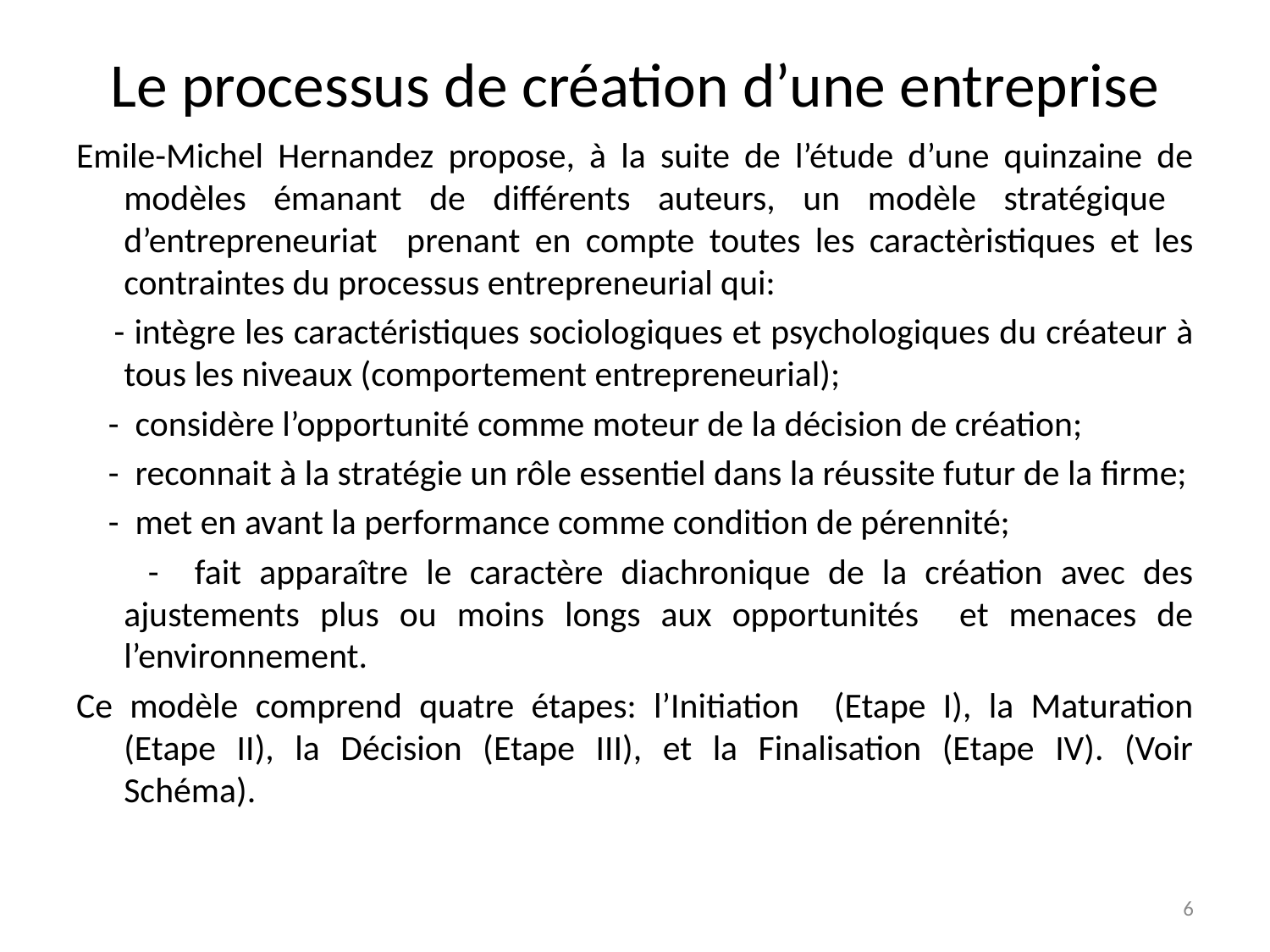

# Le processus de création d’une entreprise
Emile-Michel Hernandez propose, à la suite de l’étude d’une quinzaine de modèles émanant de différents auteurs, un modèle stratégique  d’entrepreneuriat  prenant en compte toutes les caractèristiques et les contraintes du processus entrepreneurial qui:
    - intègre les caractéristiques sociologiques et psychologiques du créateur à tous les niveaux (comportement entrepreneurial);
    -  considère l’opportunité comme moteur de la décision de création;
    -  reconnait à la stratégie un rôle essentiel dans la réussite futur de la firme;
    -  met en avant la performance comme condition de pérennité;
    -  fait apparaître le caractère diachronique de la création avec des ajustements plus ou moins longs aux opportunités  et menaces de l’environnement.
Ce modèle comprend quatre étapes: l’Initiation  (Etape I), la Maturation (Etape II), la Décision (Etape III), et la Finalisation (Etape IV). (Voir Schéma).
6